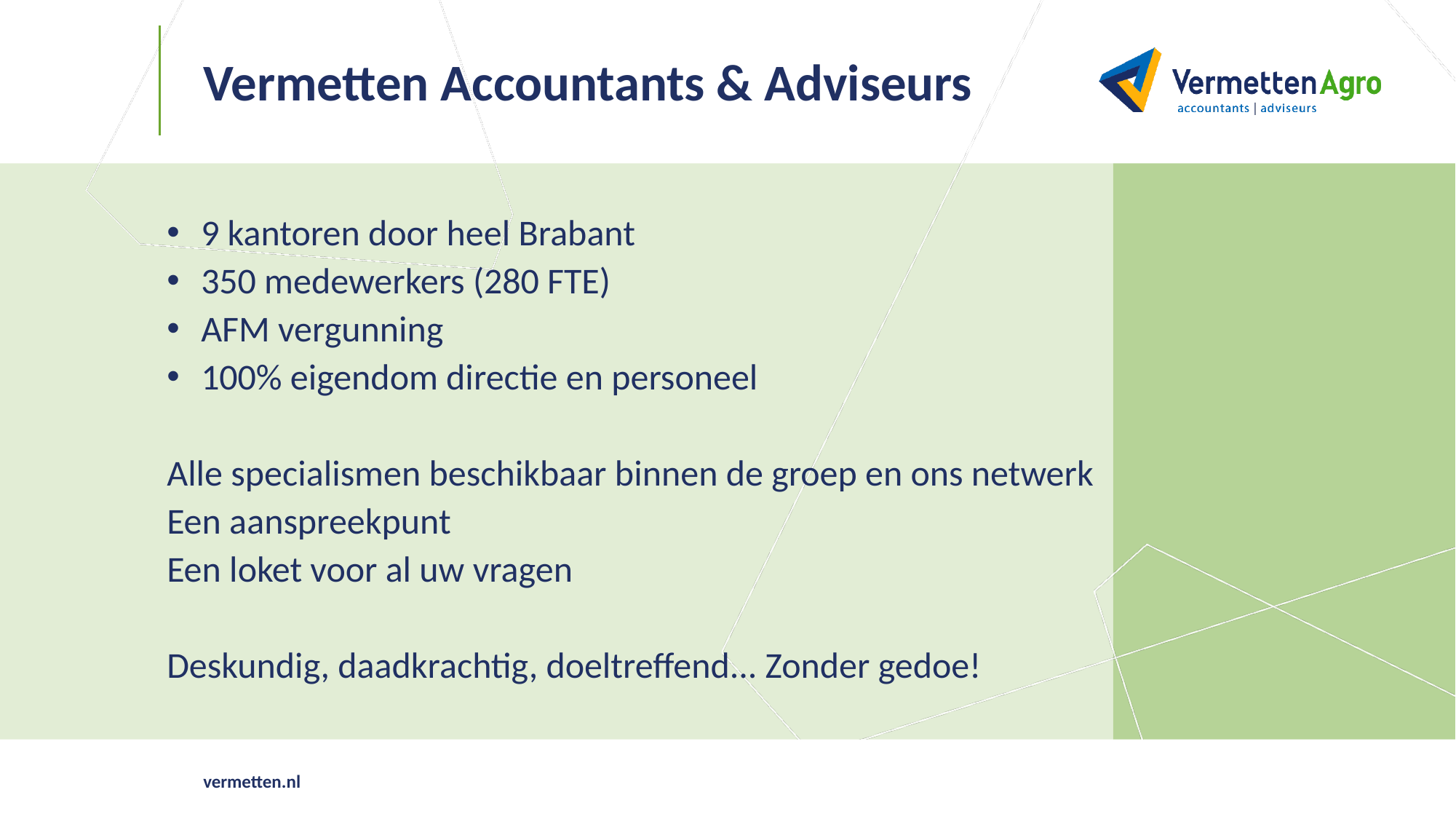

# Vermetten Accountants & Adviseurs
9 kantoren door heel Brabant
350 medewerkers (280 FTE)
AFM vergunning
100% eigendom directie en personeel

Alle specialismen beschikbaar binnen de groep en ons netwerk
Een aanspreekpunt
Een loket voor al uw vragen

Deskundig, daadkrachtig, doeltreffend... Zonder gedoe!